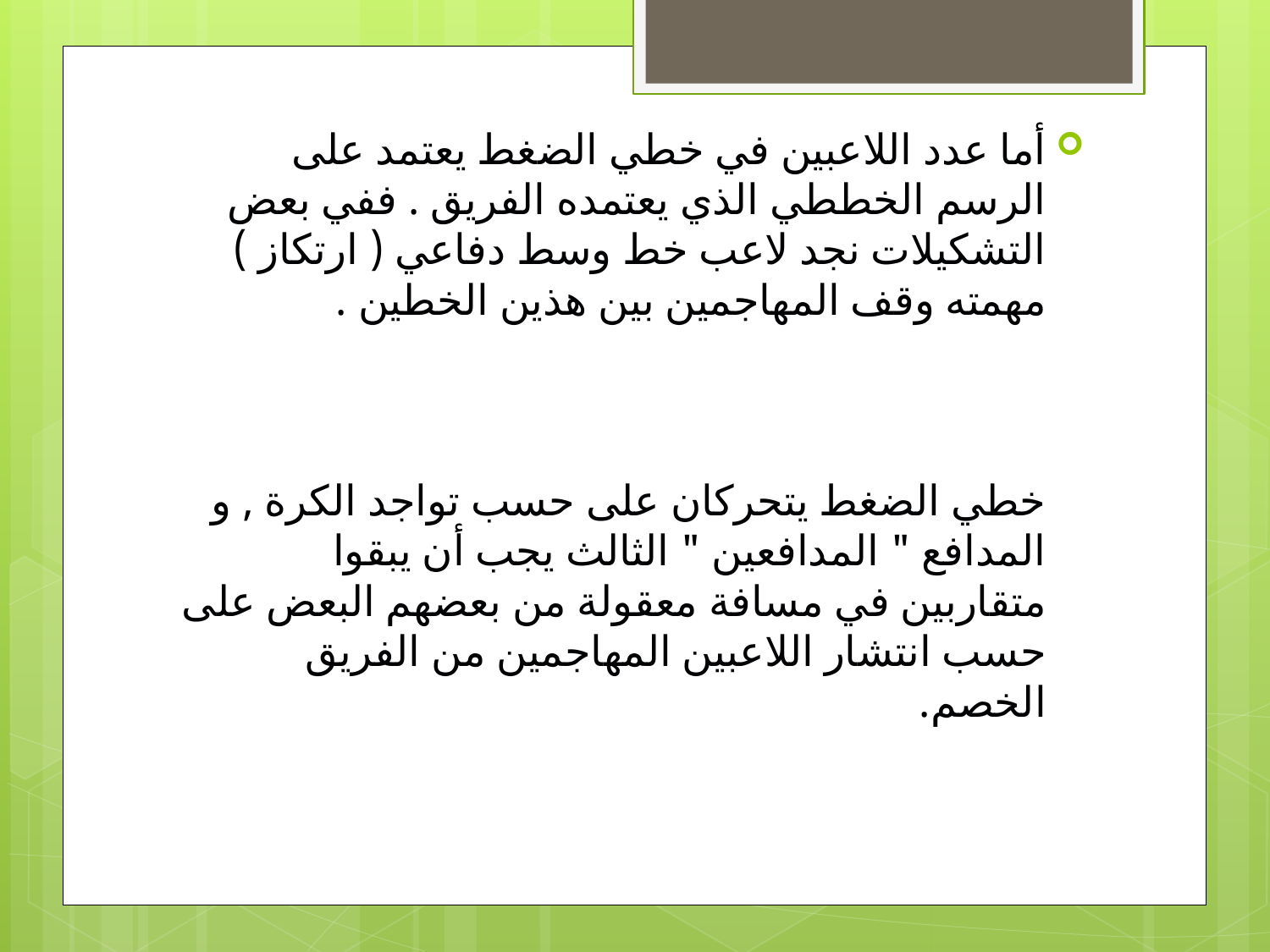

أما عدد اللاعبين في خطي الضغط يعتمد على الرسم الخططي الذي يعتمده الفريق . ففي بعض التشكيلات نجد لاعب خط وسط دفاعي ( ارتكاز ) مهمته وقف المهاجمين بين هذين الخطين .
خطي الضغط يتحركان على حسب تواجد الكرة , و المدافع " المدافعين " الثالث يجب أن يبقوا متقاربين في مسافة معقولة من بعضهم البعض على حسب انتشار اللاعبين المهاجمين من الفريق الخصم.